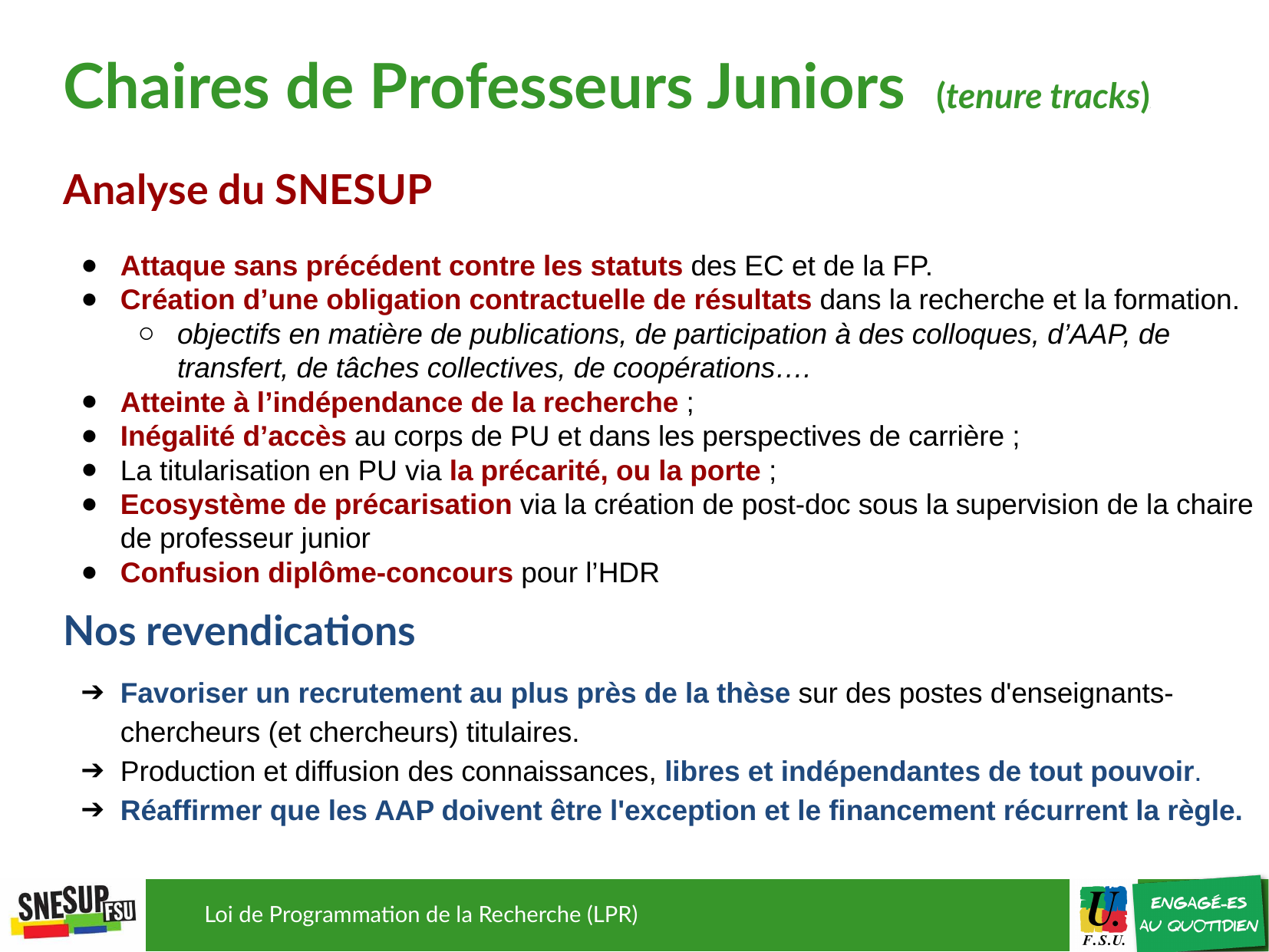

# Chaires de Professeurs Juniors  (tenure tracks))
Analyse du SNESUP

Attaque sans précédent contre les statuts des EC et de la FP.
Création d’une obligation contractuelle de résultats dans la recherche et la formation.
objectifs en matière de publications, de participation à des colloques, d’AAP, de transfert, de tâches collectives, de coopérations….
Atteinte à l’indépendance de la recherche ;
Inégalité d’accès au corps de PU et dans les perspectives de carrière ;
La titularisation en PU via la précarité, ou la porte ;
Ecosystème de précarisation via la création de post-doc sous la supervision de la chaire de professeur junior
Confusion diplôme-concours pour l’HDR
Nos revendications
Favoriser un recrutement au plus près de la thèse sur des postes d'enseignants-chercheurs (et chercheurs) titulaires.
Production et diffusion des connaissances, libres et indépendantes de tout pouvoir.
Réaffirmer que les AAP doivent être l'exception et le financement récurrent la règle.